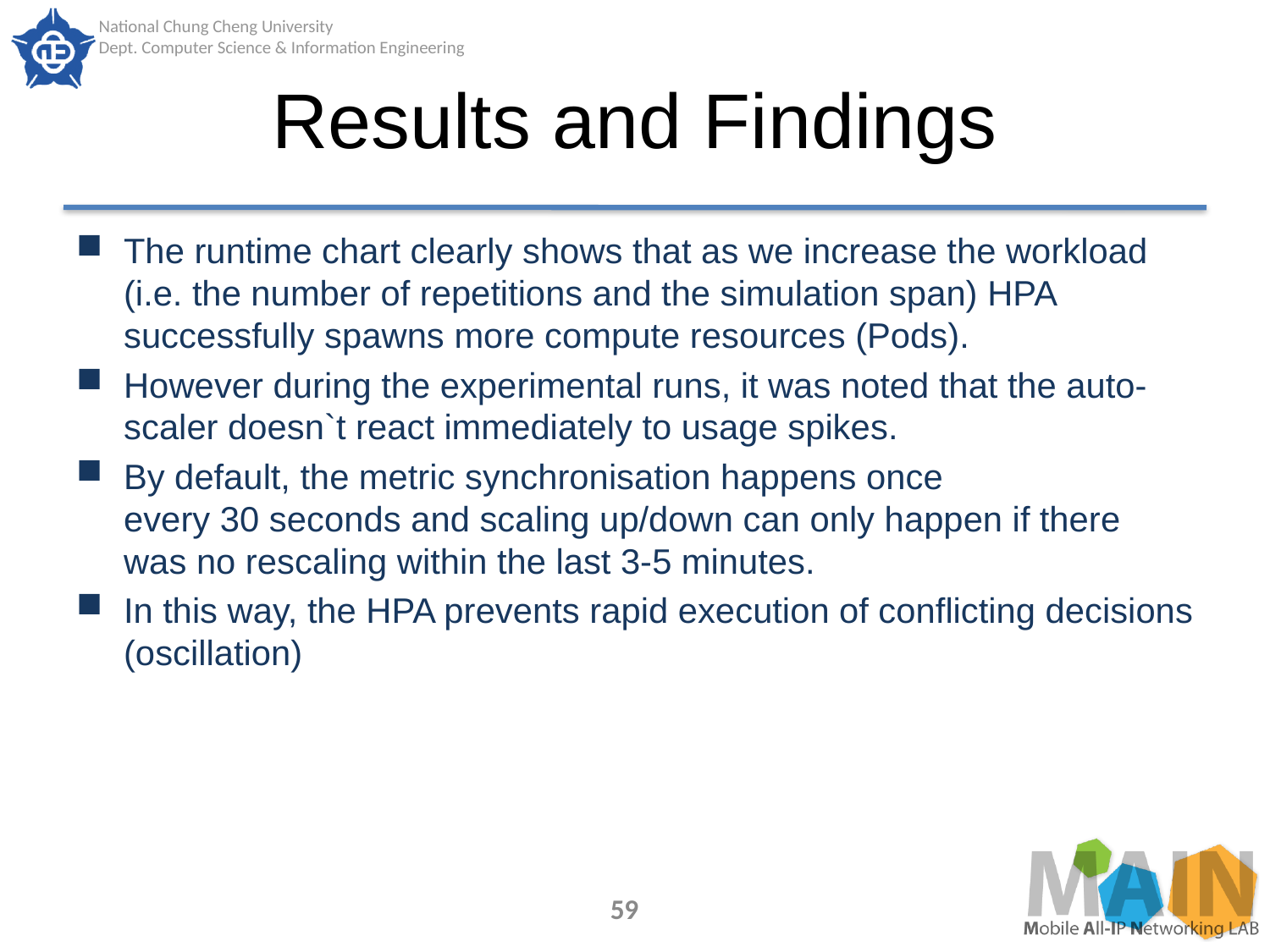

# Results and Findings
The runtime chart clearly shows that as we increase the workload (i.e. the number of repetitions and the simulation span) HPA successfully spawns more compute resources (Pods).
However during the experimental runs, it was noted that the auto-scaler doesn`t react immediately to usage spikes.
By default, the metric synchronisation happens once
every 30 seconds and scaling up/down can only happen if there
was no rescaling within the last 3-5 minutes.
In this way, the HPA prevents rapid execution of conflicting decisions (oscillation)
59